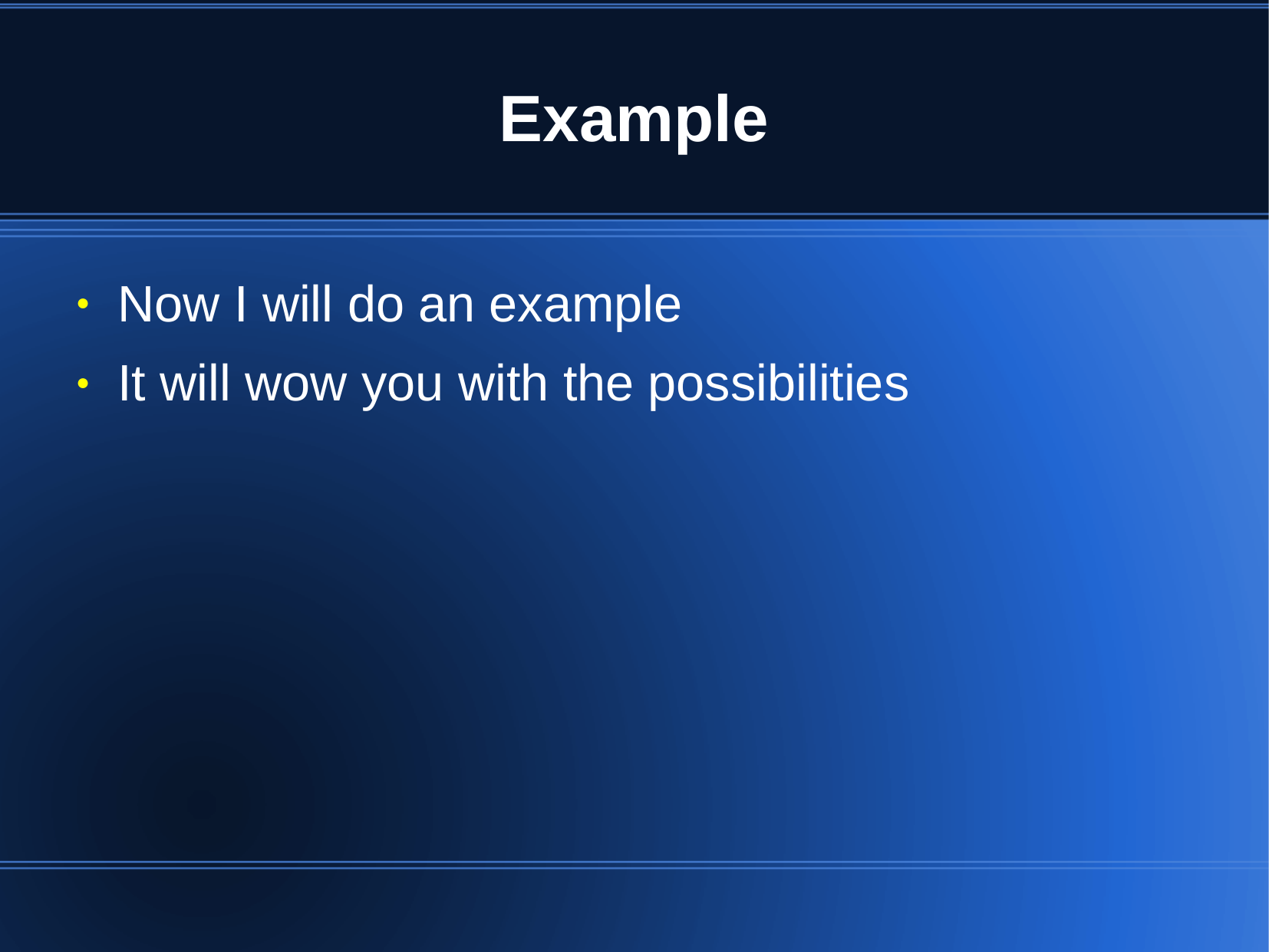

# Example
Now I will do an example
It will wow you with the possibilities